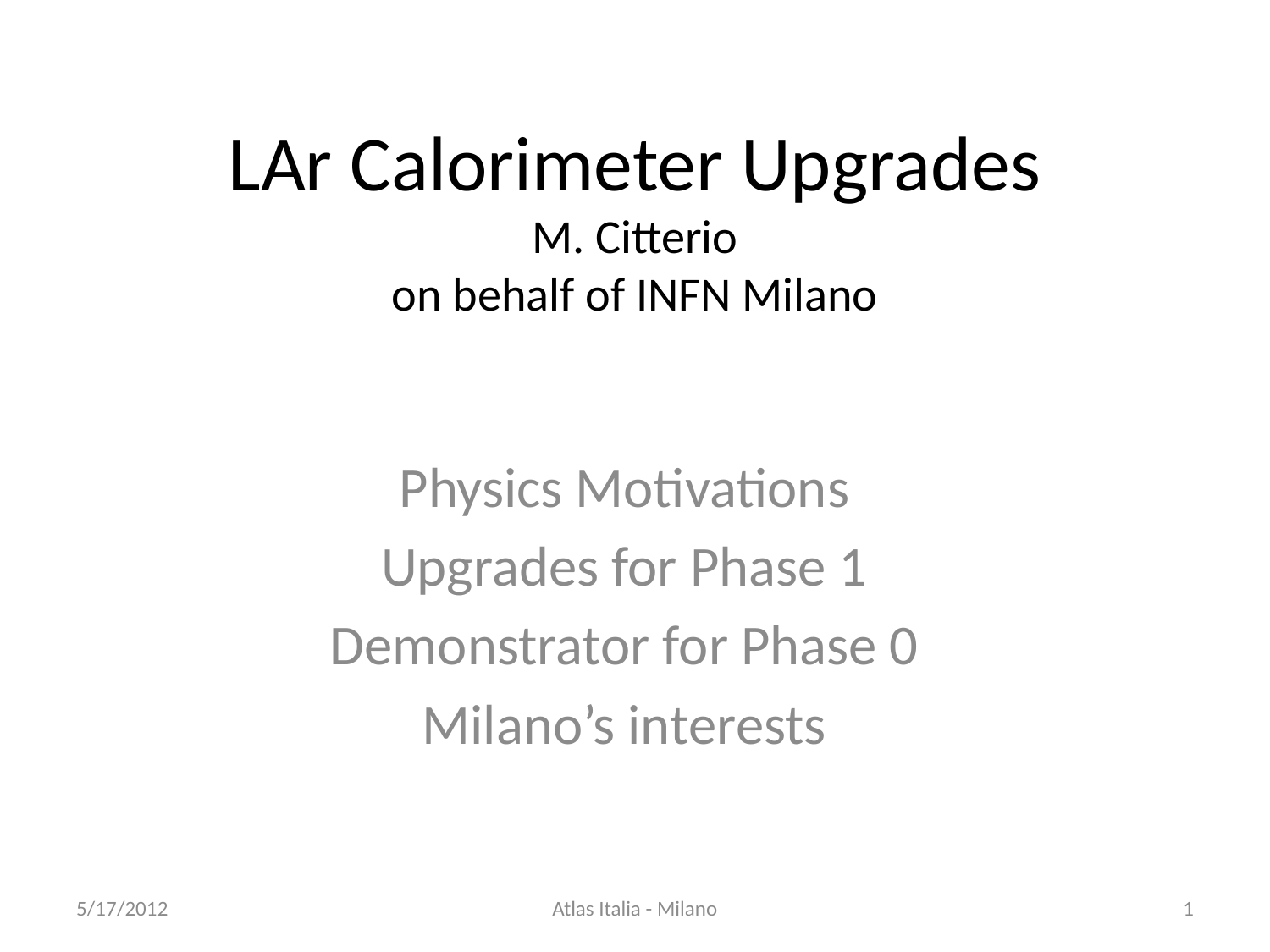

# LAr Calorimeter Upgrades M. Citterio on behalf of INFN Milano
Physics Motivations
Upgrades for Phase 1
Demonstrator for Phase 0
Milano’s interests
5/17/2012
Atlas Italia - Milano
1